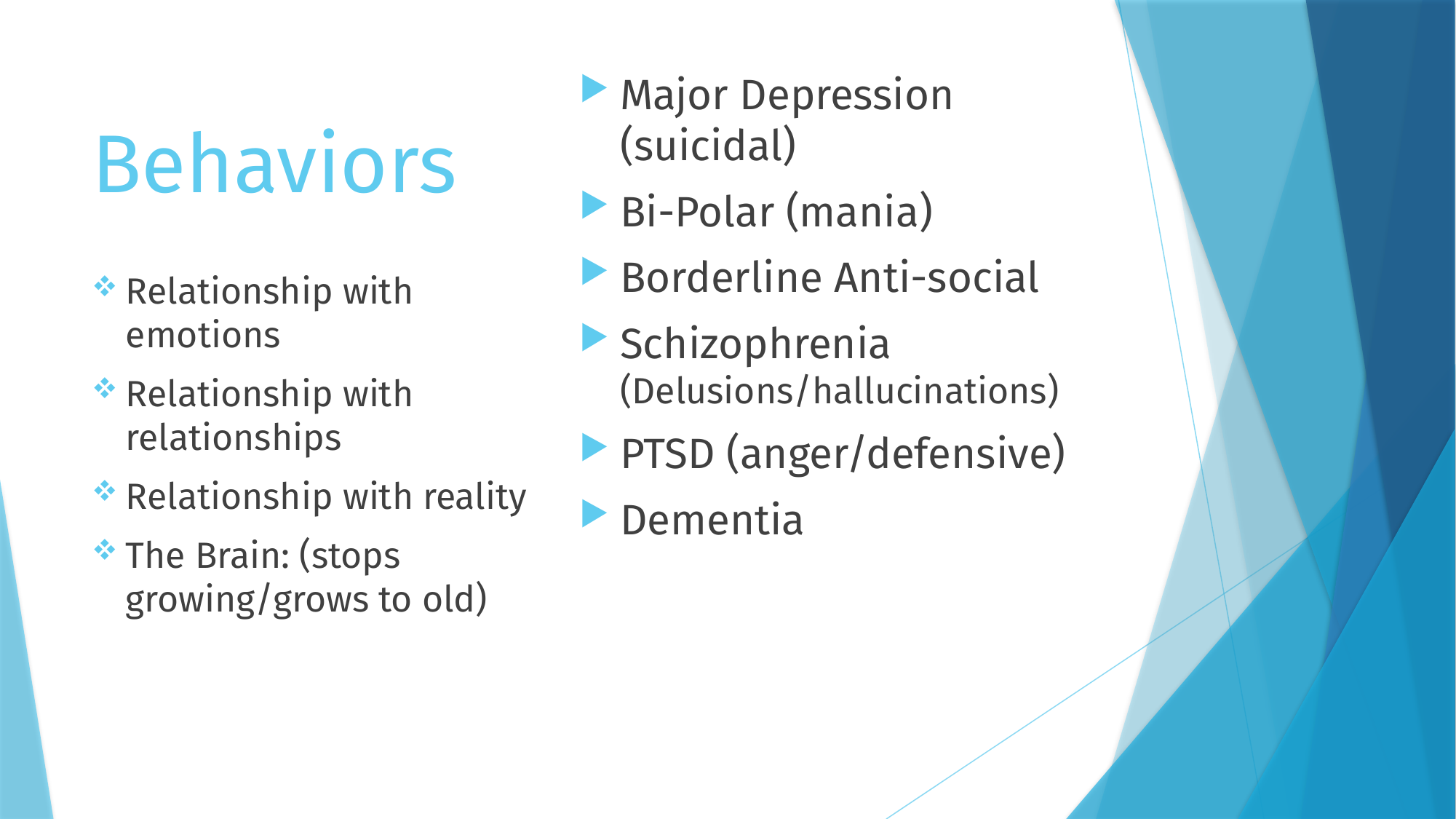

# Behaviors
Major Depression (suicidal)
Bi-Polar (mania)
Borderline Anti-social
Schizophrenia (Delusions/hallucinations)
PTSD (anger/defensive)
Dementia

Relationship with emotions
Relationship with relationships
Relationship with reality
The Brain: (stops growing/grows to old)